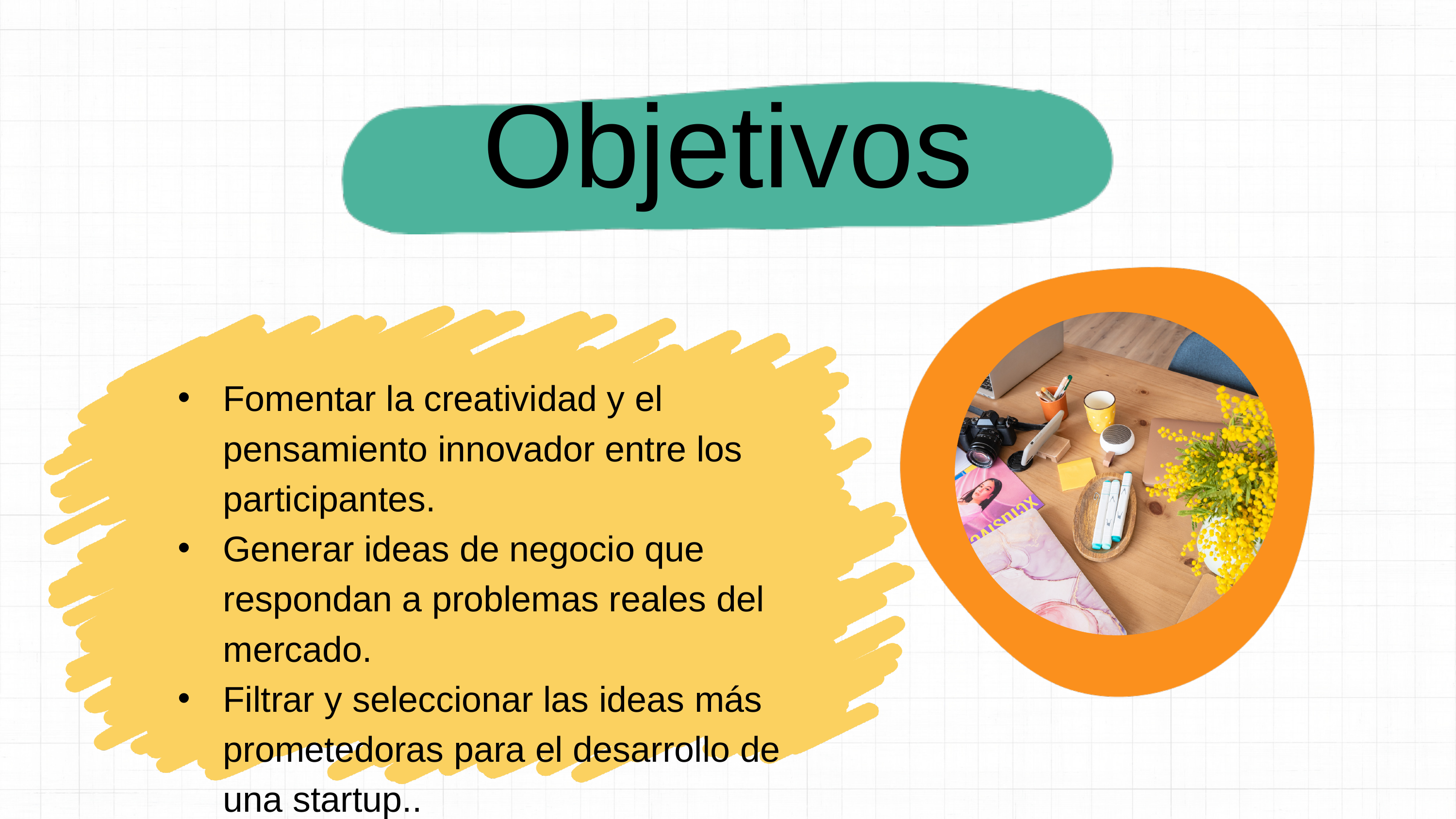

Objetivos

Fomentar la creatividad y el pensamiento innovador entre los participantes.
Generar ideas de negocio que respondan a problemas reales del mercado.
Filtrar y seleccionar las ideas más prometedoras para el desarrollo de una startup..